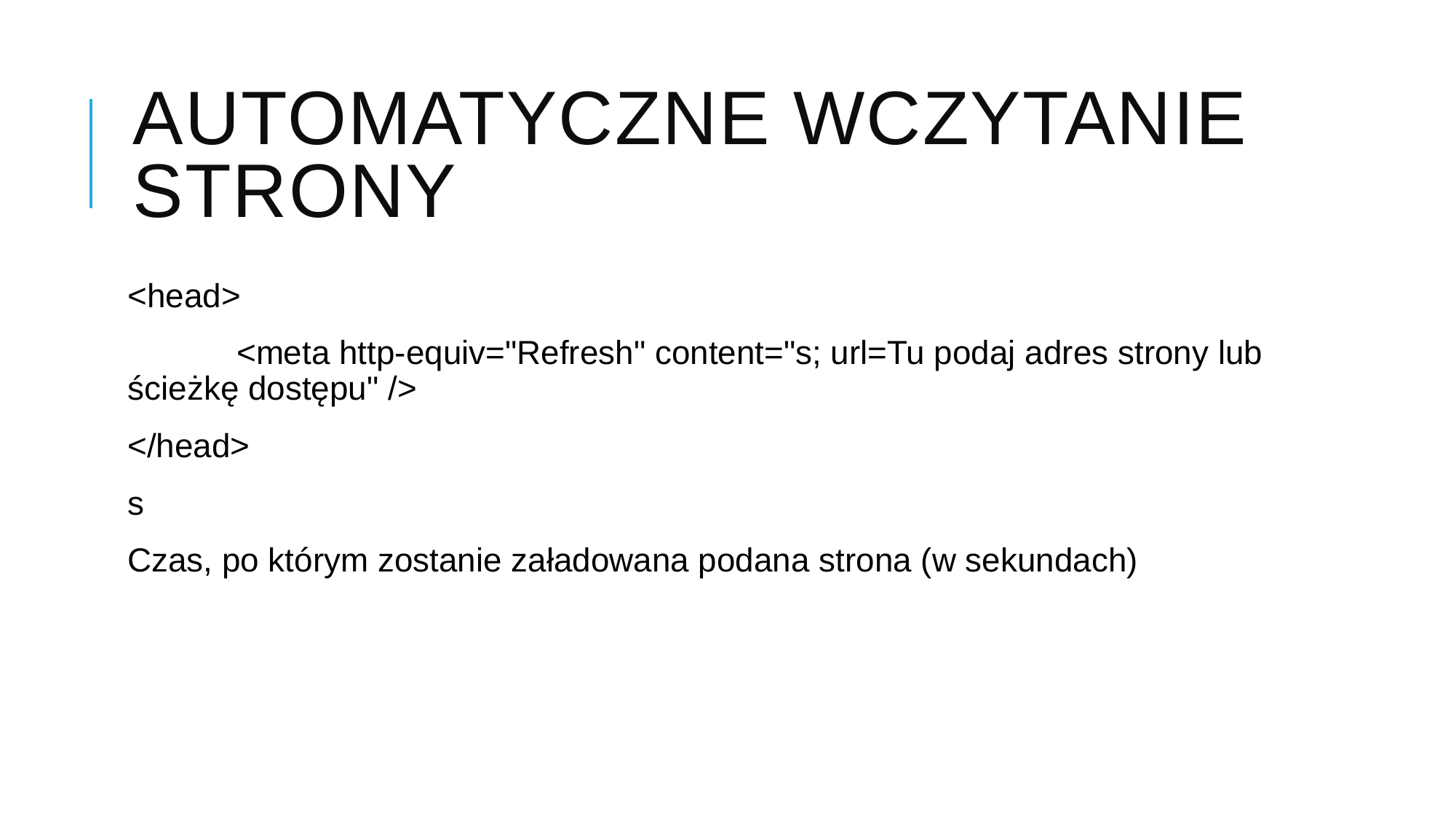

# Automatyczne wczytanie strony
<head>
	<meta http-equiv="Refresh" content="s; url=Tu podaj adres strony lub ścieżkę dostępu" />
</head>
s
Czas, po którym zostanie załadowana podana strona (w sekundach)